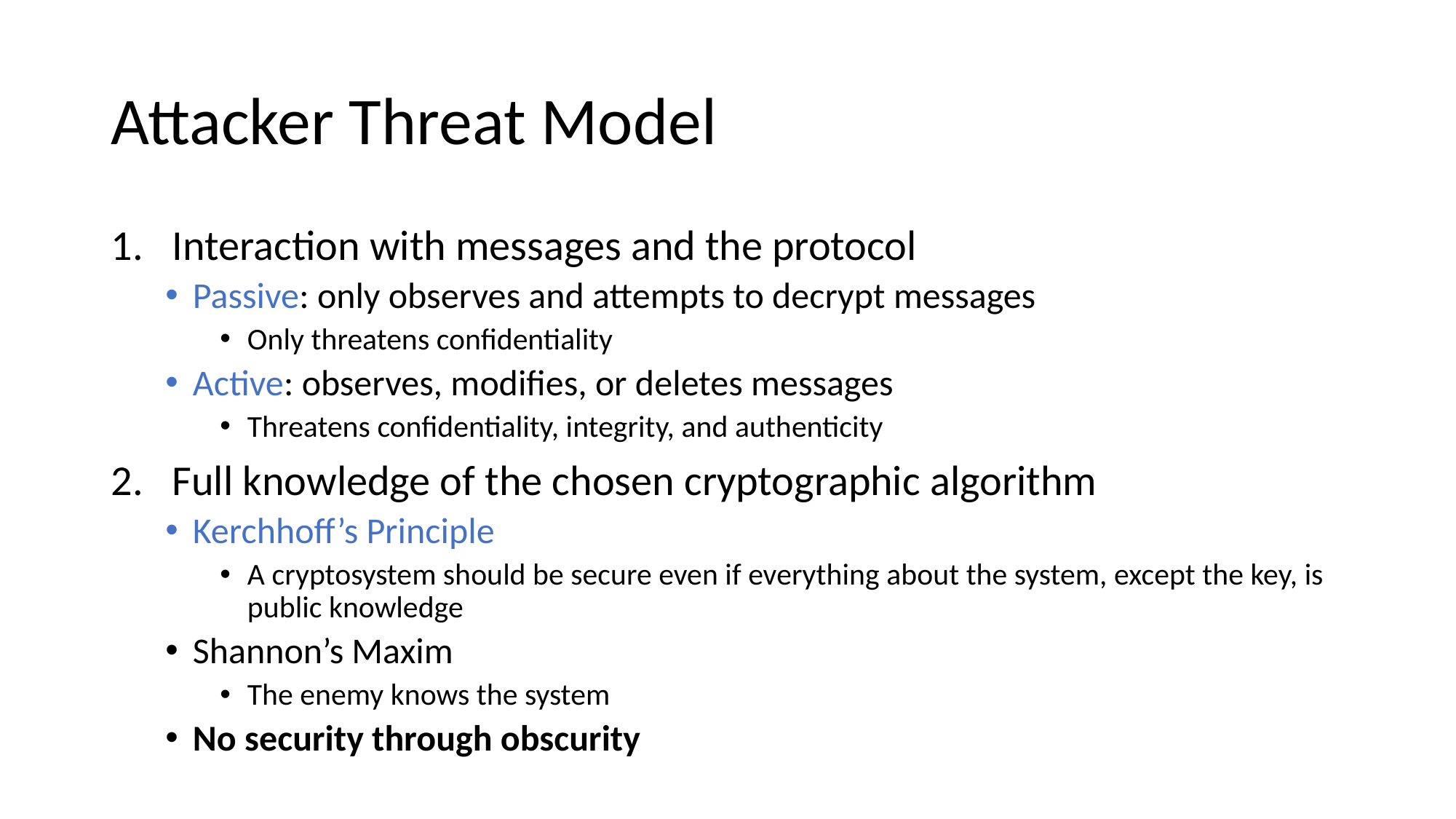

# Attacker Threat Model
Interaction with messages and the protocol
Passive: only observes and attempts to decrypt messages
Only threatens confidentiality
Active: observes, modifies, or deletes messages
Threatens confidentiality, integrity, and authenticity
Full knowledge of the chosen cryptographic algorithm
Kerchhoff’s Principle
A cryptosystem should be secure even if everything about the system, except the key, is public knowledge
Shannon’s Maxim
The enemy knows the system
No security through obscurity